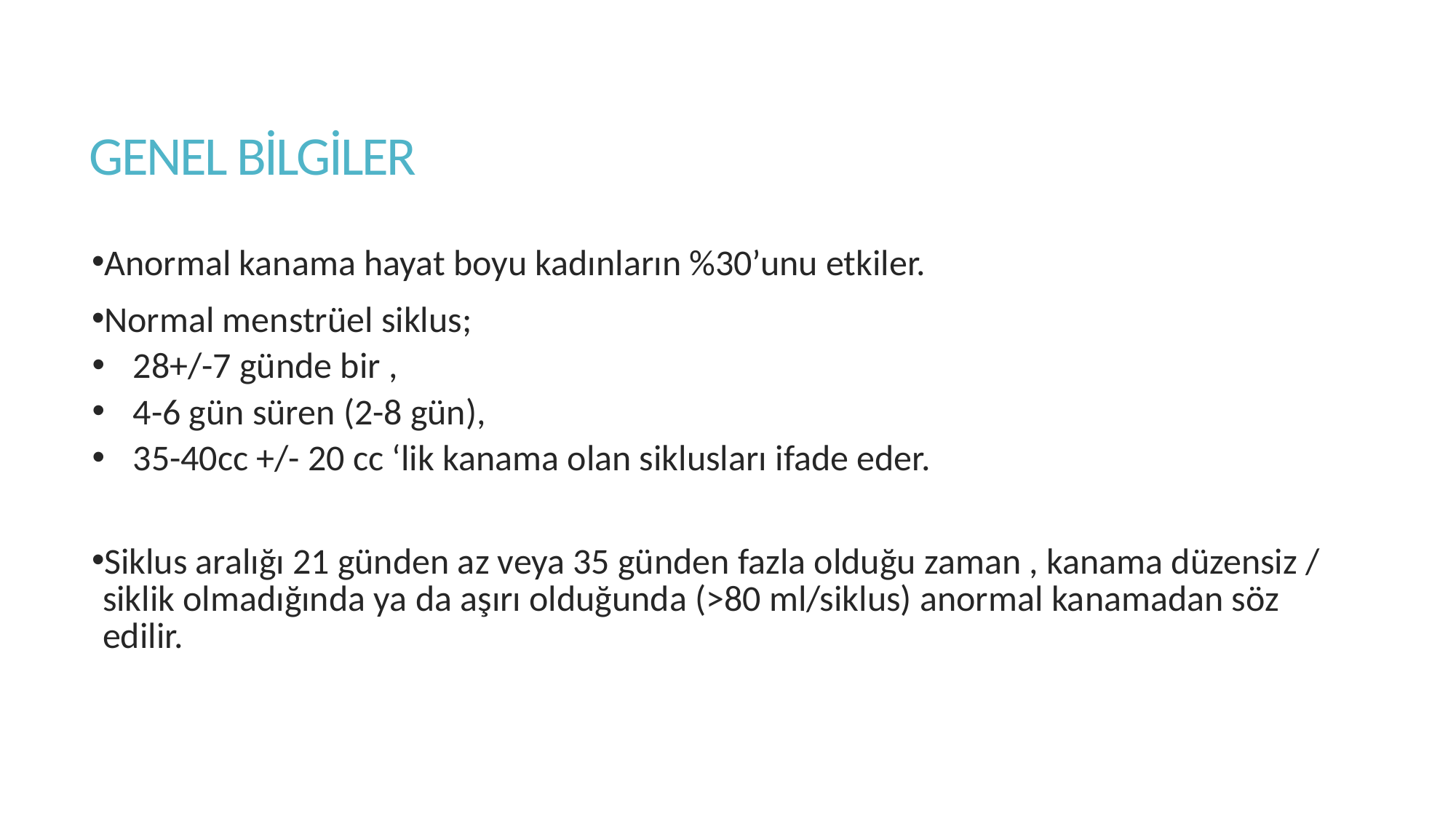

# GENEL BİLGİLER
Anormal kanama hayat boyu kadınların %30’unu etkiler.
Normal menstrüel siklus;
28+/-7 günde bir ,
4-6 gün süren (2-8 gün),
35-40cc +/- 20 cc ‘lik kanama olan siklusları ifade eder.

Siklus aralığı 21 günden az veya 35 günden fazla olduğu zaman , kanama düzensiz / siklik olmadığında ya da aşırı olduğunda (>80 ml/siklus) anormal kanamadan söz edilir.